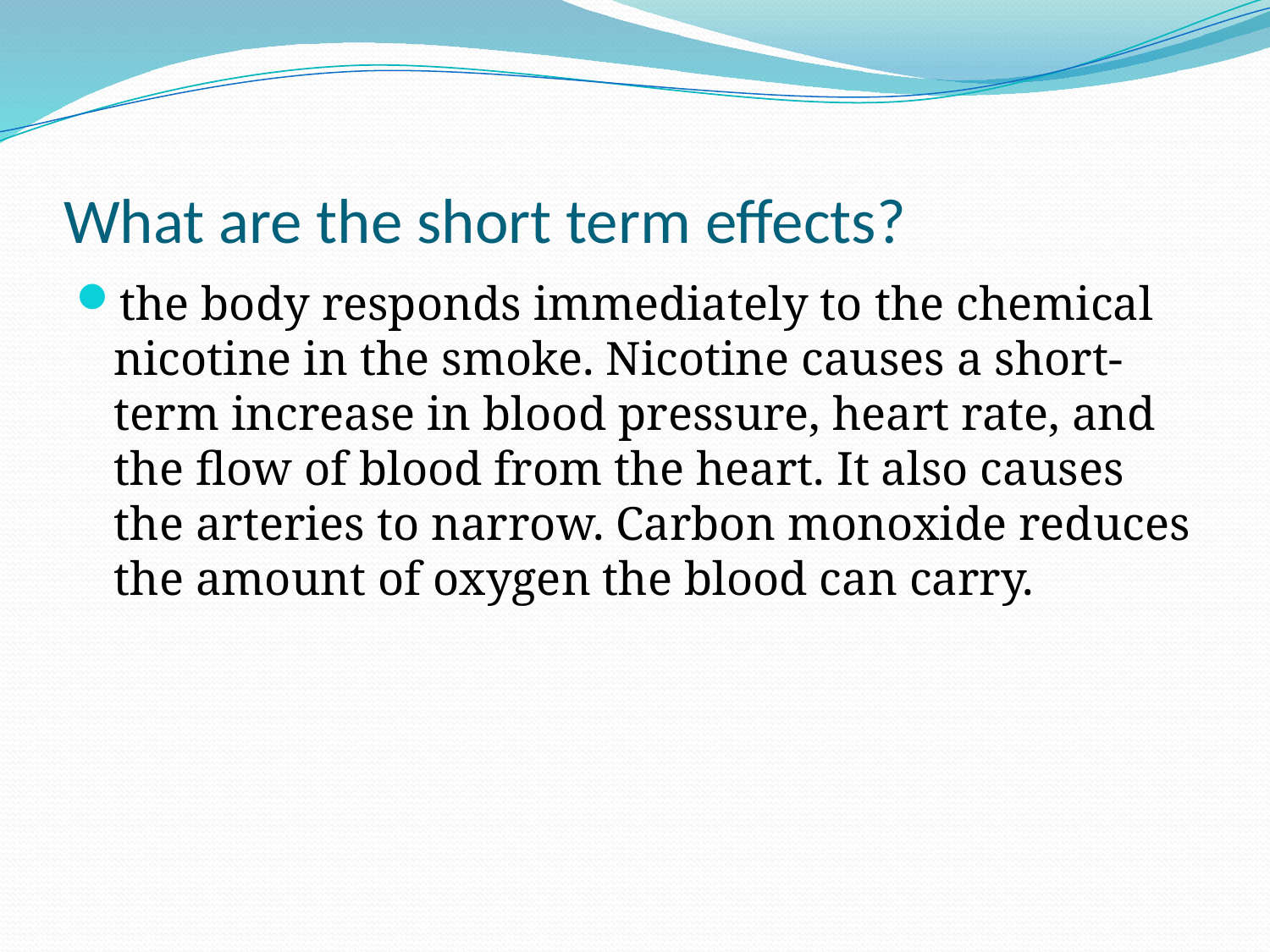

# What are the short term effects?
the body responds immediately to the chemical nicotine in the smoke. Nicotine causes a short-term increase in blood pressure, heart rate, and the flow of blood from the heart. It also causes the arteries to narrow. Carbon monoxide reduces the amount of oxygen the blood can carry.